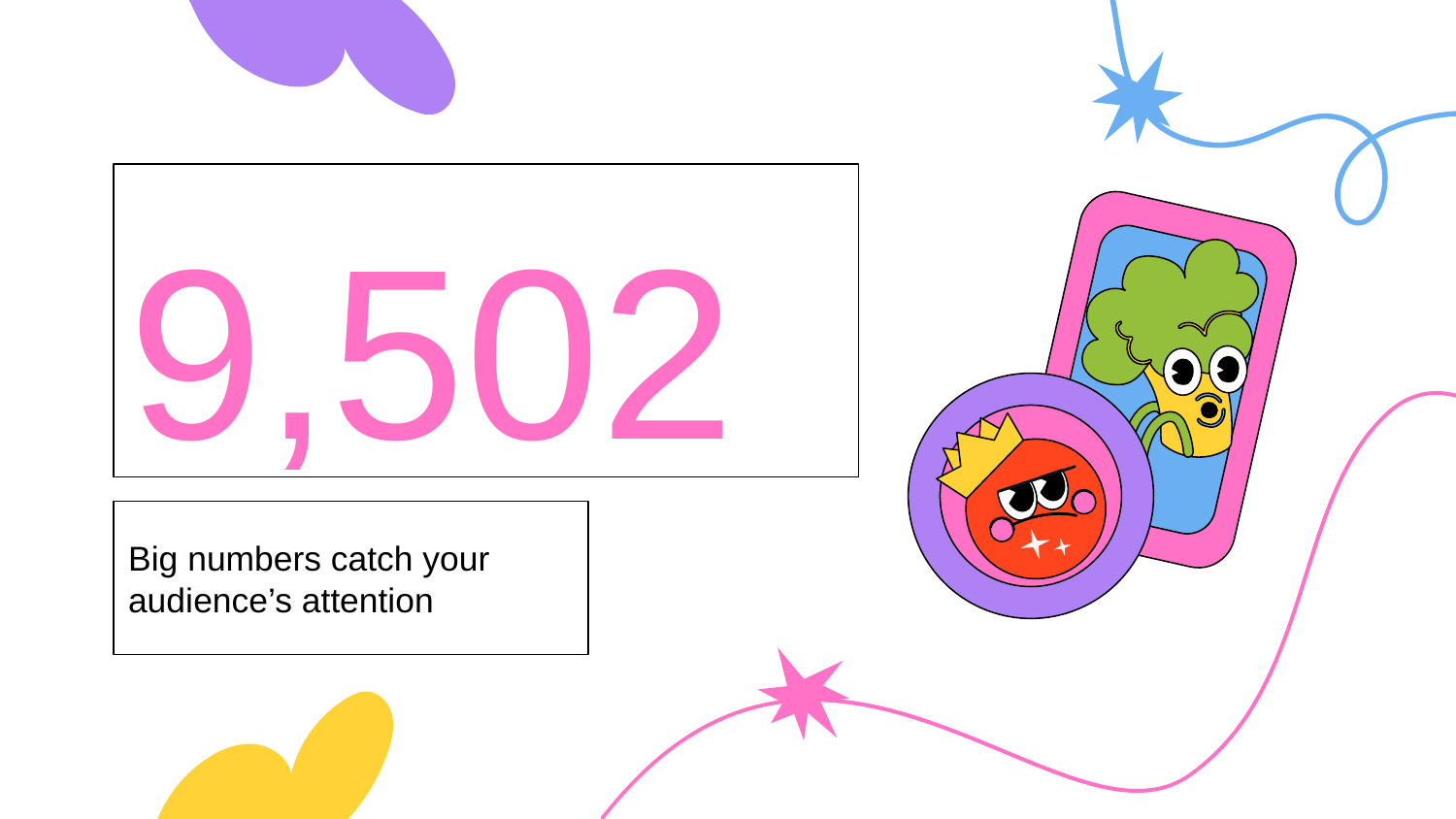

# 9,502

Big numbers catch your audience’s attention